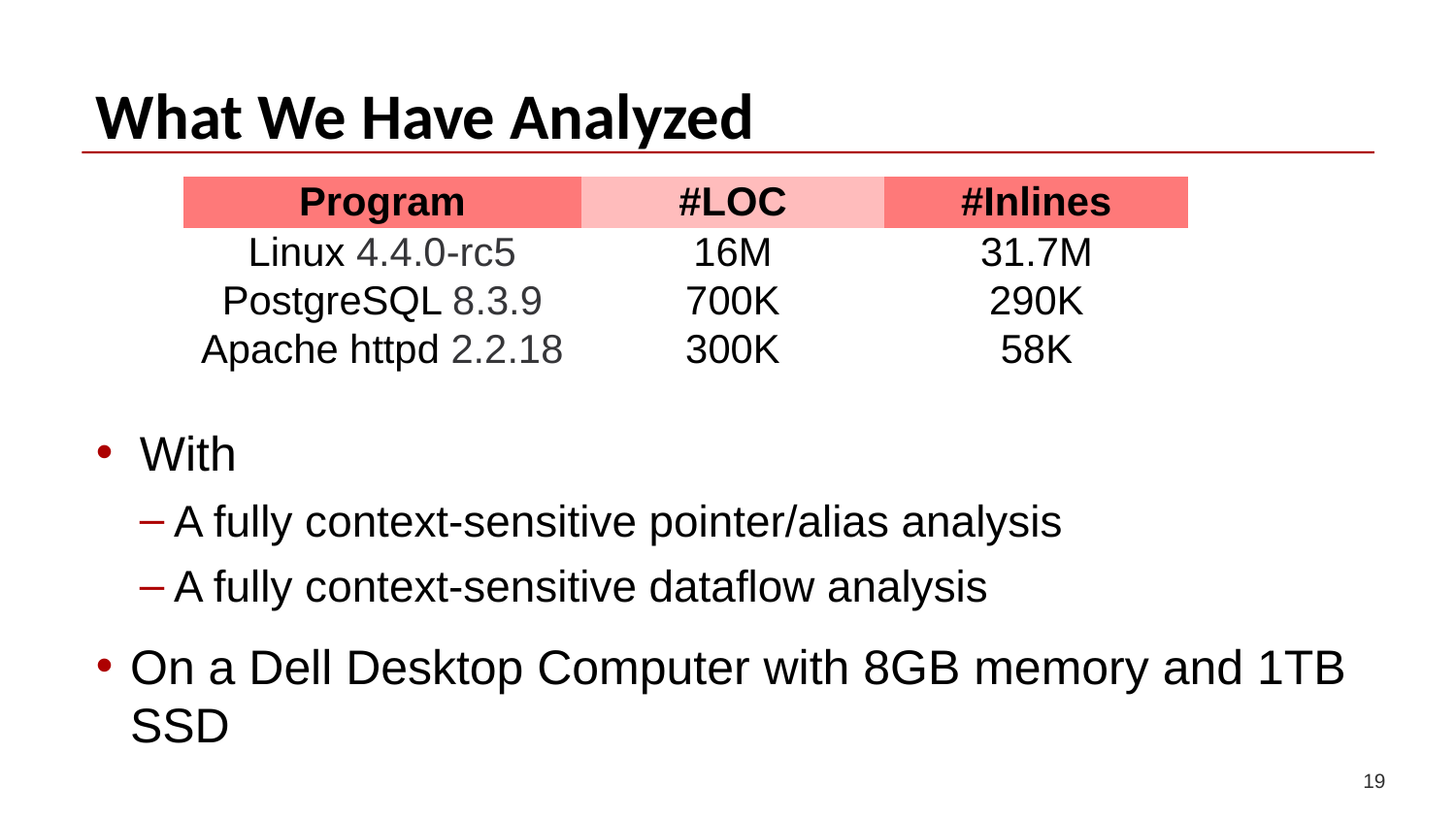

# What We Have Analyzed
| Program | #LOC | #Inlines |
| --- | --- | --- |
| Linux 4.4.0-rc5 | 16M | 31.7M |
| PostgreSQL 8.3.9 | 700K | 290K |
| Apache httpd 2.2.18 | 300K | 58K |
With
A fully context-sensitive pointer/alias analysis
A fully context-sensitive dataflow analysis
On a Dell Desktop Computer with 8GB memory and 1TB SSD